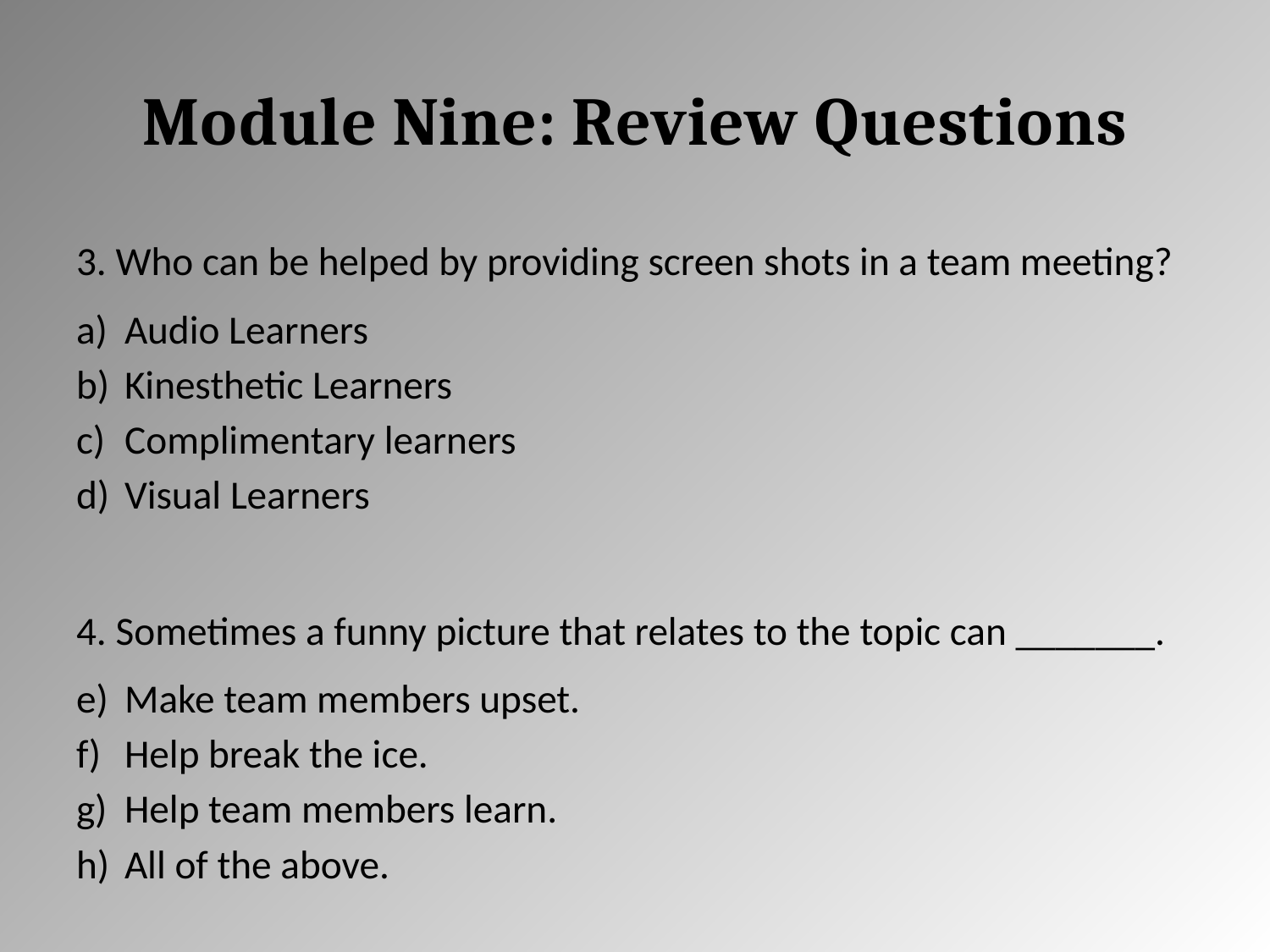

# Module Nine: Review Questions
3. Who can be helped by providing screen shots in a team meeting?
Audio Learners
Kinesthetic Learners
Complimentary learners
Visual Learners

4. Sometimes a funny picture that relates to the topic can _______.
Make team members upset.
Help break the ice.
Help team members learn.
All of the above.